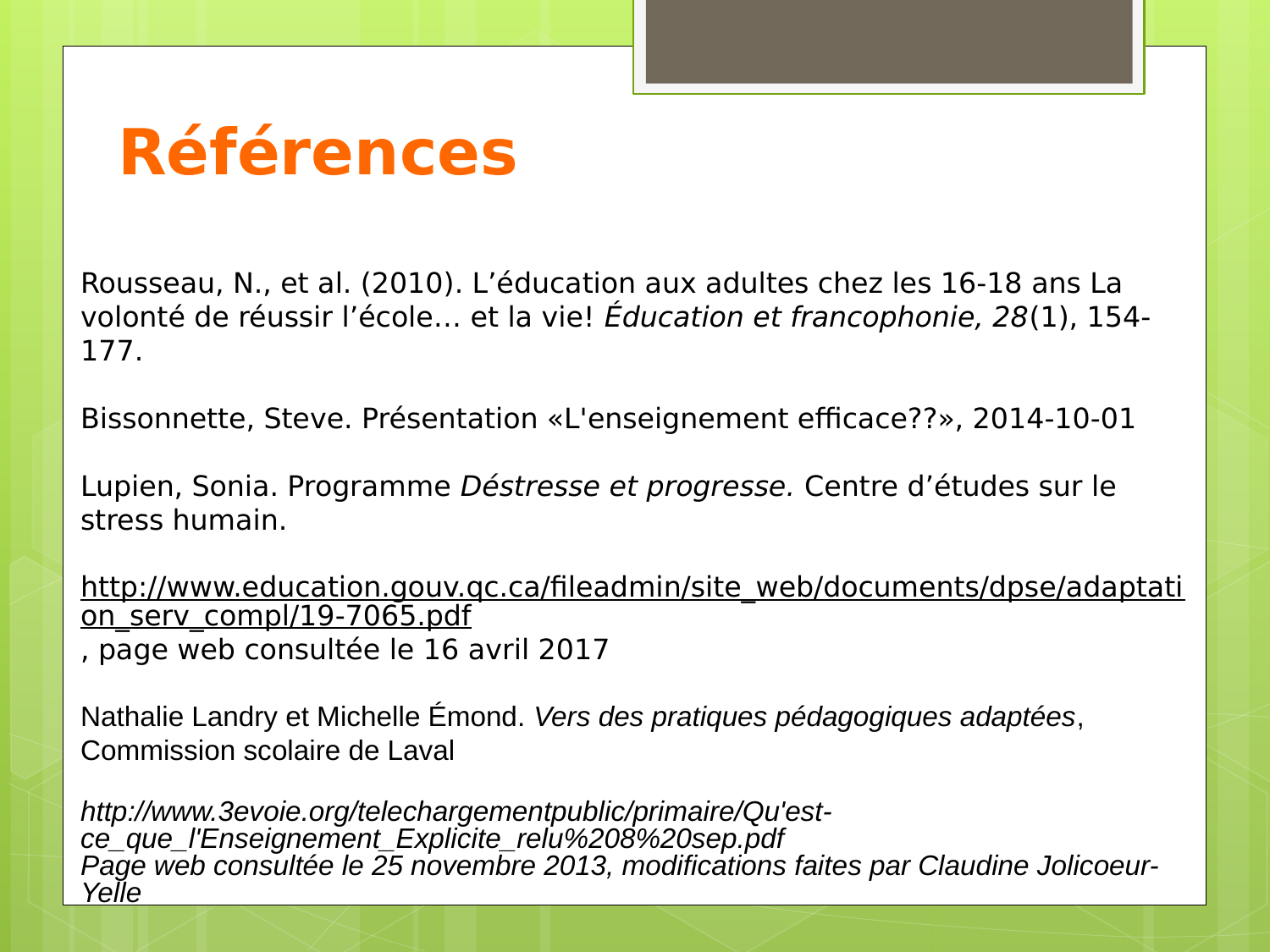

Références
Rousseau, N., et al. (2010). L’éducation aux adultes chez les 16-18 ans La volonté de réussir l’école… et la vie! Éducation et francophonie, 28(1), 154-177.

Bissonnette, Steve. Présentation «L'enseignement efficace??», 2014-10-01

Lupien, Sonia. Programme Déstresse et progresse. Centre d’études sur le stress humain.

http://www.education.gouv.qc.ca/fileadmin/site_web/documents/dpse/adaptation_serv_compl/19-7065.pdf, page web consultée le 16 avril 2017

Nathalie Landry et Michelle Émond. Vers des pratiques pédagogiques adaptées, Commission scolaire de Laval

http://www.3evoie.org/telechargementpublic/primaire/Qu'est-ce_que_l'Enseignement_Explicite_relu%208%20sep.pdf
Page web consultée le 25 novembre 2013, modifications faites par Claudine Jolicoeur-Yelle